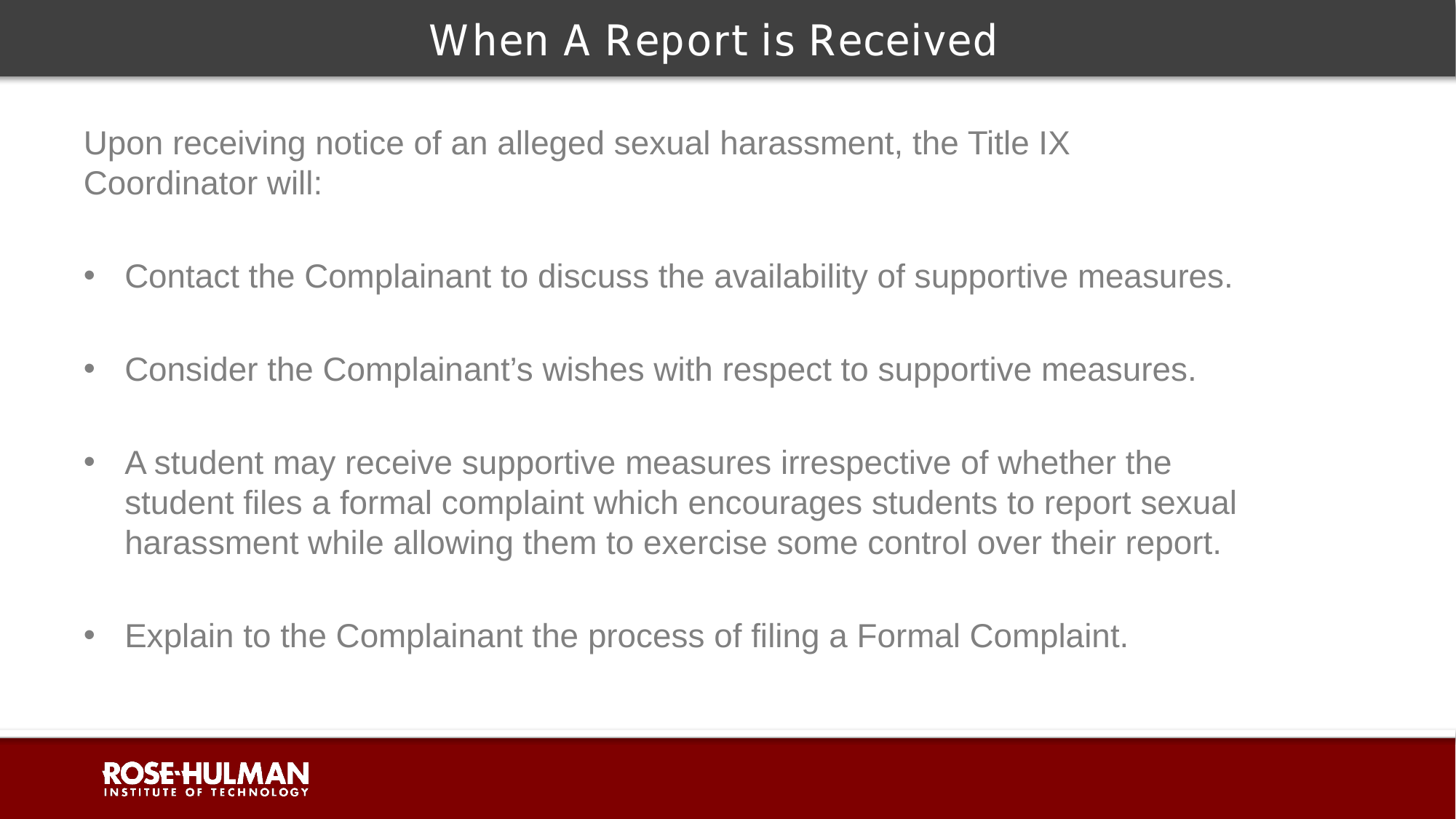

# When A Report is Received
Upon receiving notice of an alleged sexual harassment, the Title IX Coordinator will:

Contact the Complainant to discuss the availability of supportive measures.

Consider the Complainant’s wishes with respect to supportive measures.

A student may receive supportive measures irrespective of whether the student files a formal complaint which encourages students to report sexual harassment while allowing them to exercise some control over their report.

Explain to the Complainant the process of filing a Formal Complaint.